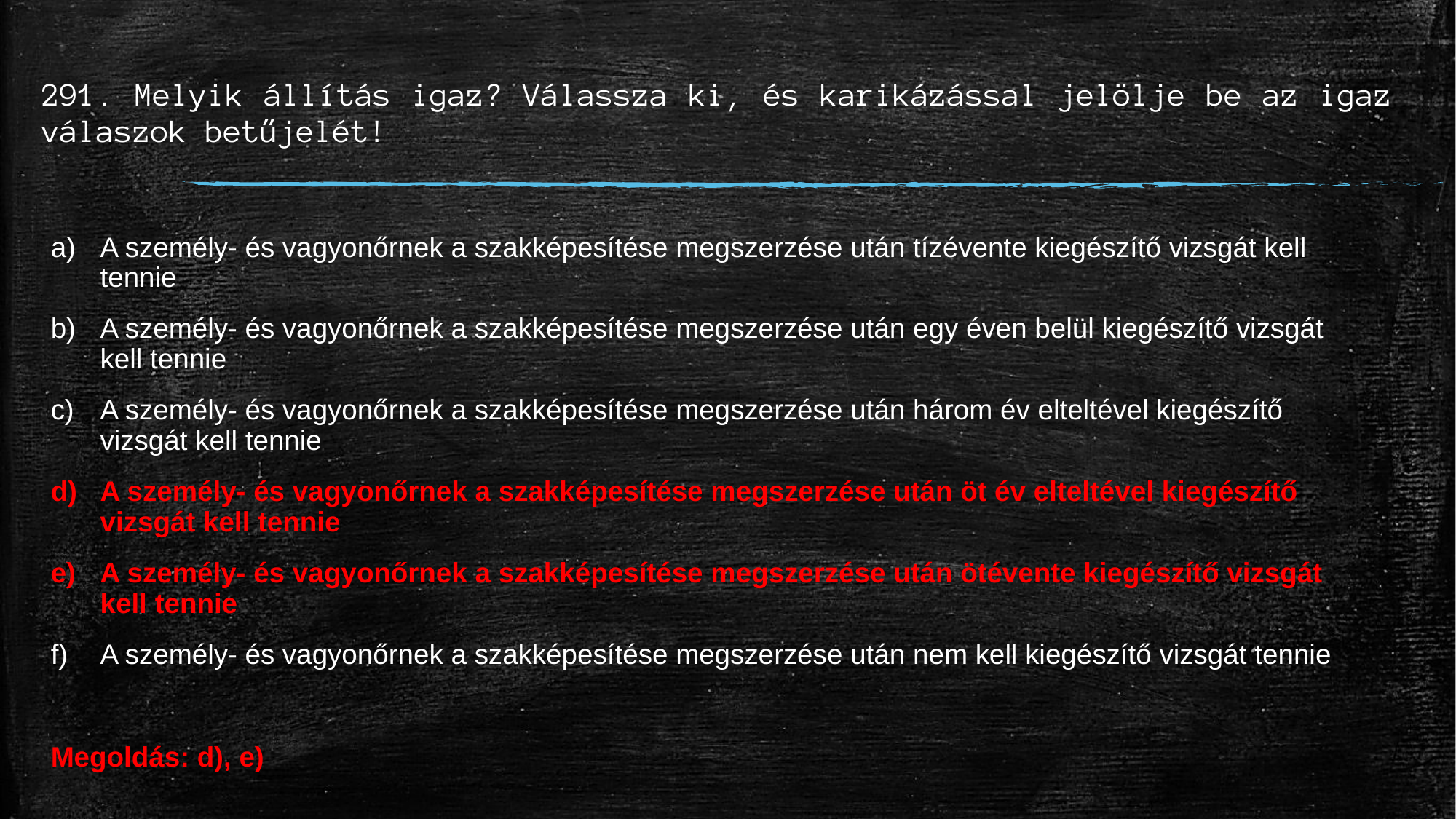

# 291. Melyik állítás igaz? Válassza ki, és karikázással jelölje be az igaz válaszok betűjelét!
A személy- és vagyonőrnek a szakképesítése megszerzése után tízévente kiegészítő vizsgát kell tennie
A személy- és vagyonőrnek a szakképesítése megszerzése után egy éven belül kiegészítő vizsgát kell tennie
A személy- és vagyonőrnek a szakképesítése megszerzése után három év elteltével kiegészítő vizsgát kell tennie
A személy- és vagyonőrnek a szakképesítése megszerzése után öt év elteltével kiegészítő vizsgát kell tennie
A személy- és vagyonőrnek a szakképesítése megszerzése után ötévente kiegészítő vizsgát kell tennie
A személy- és vagyonőrnek a szakképesítése megszerzése után nem kell kiegészítő vizsgát tennie

Megoldás: d), e)